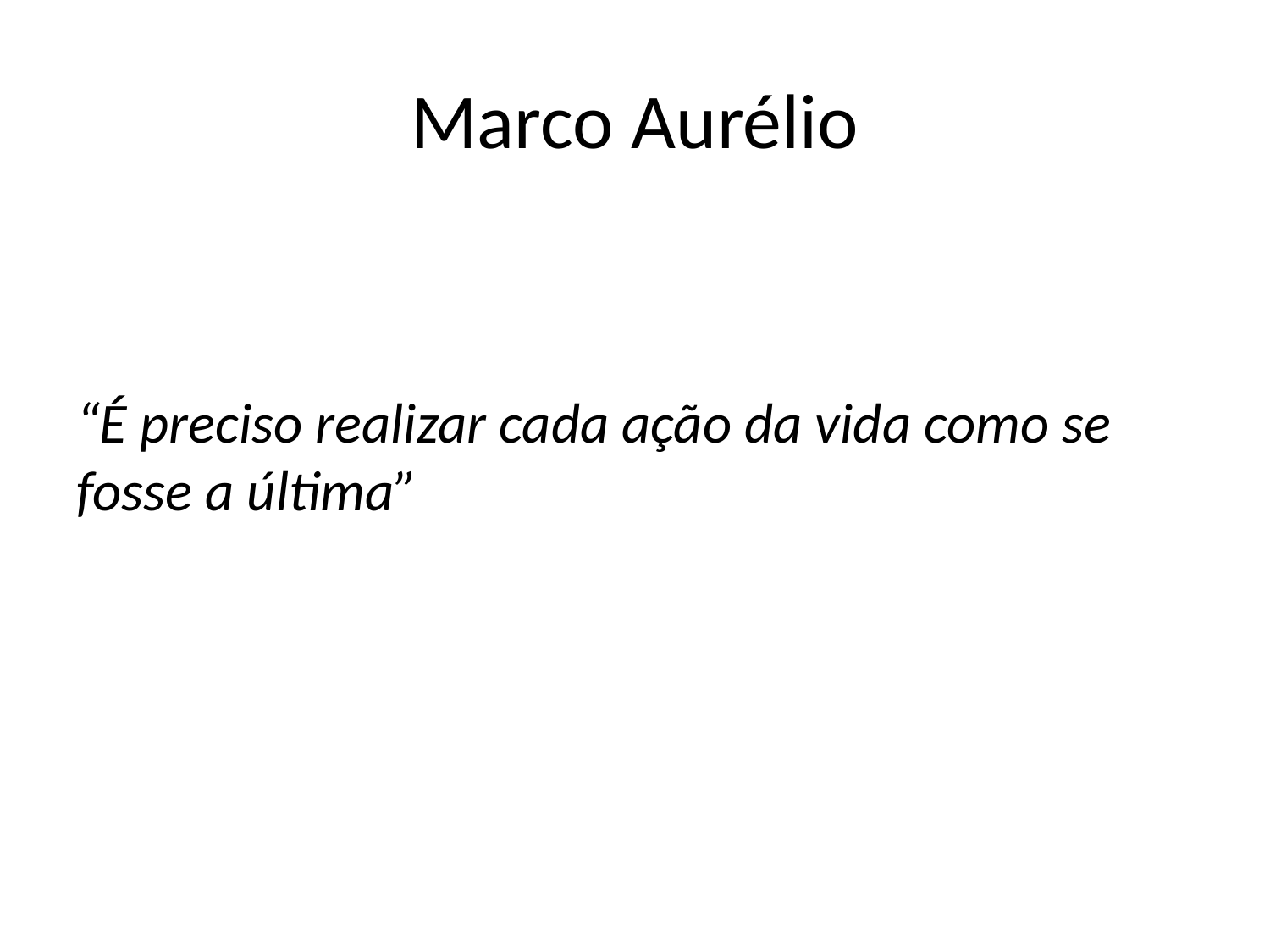

# Marco Aurélio

“É preciso realizar cada ação da vida como se fosse a última”